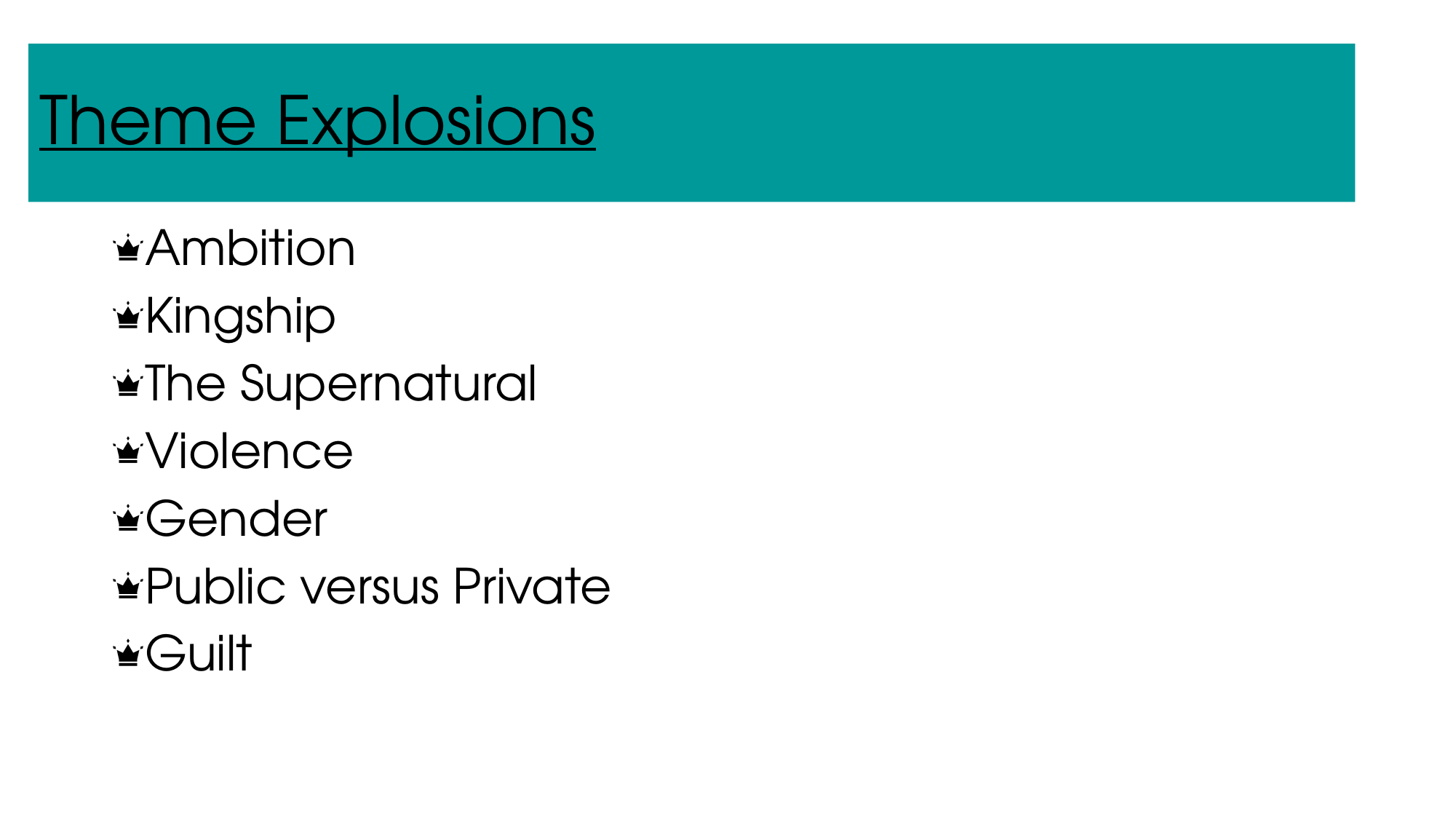

# Theme Explosions
Ambition
Kingship
The Supernatural
Violence
Gender
Public versus Private
Guilt